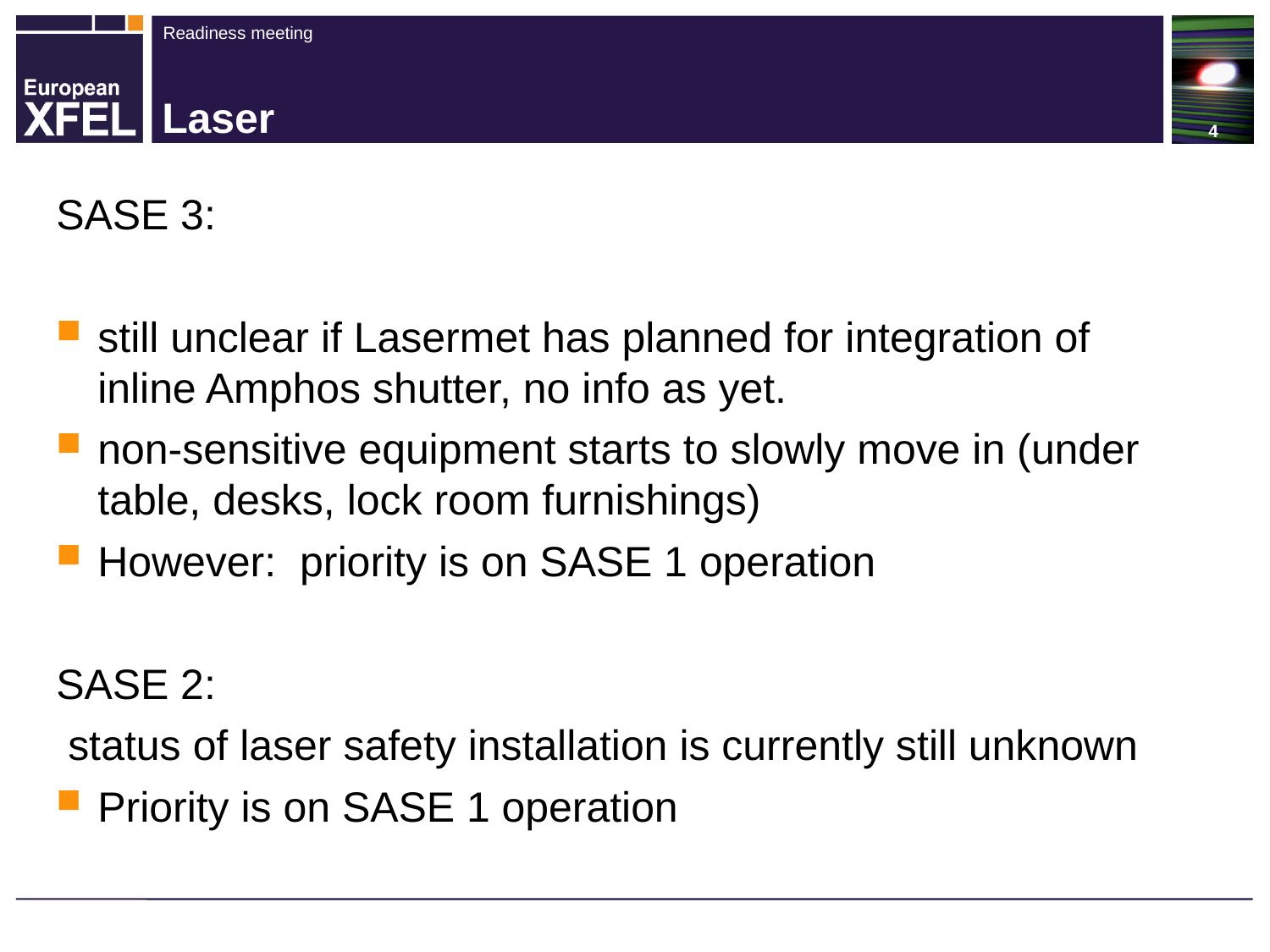

# Laser
SASE 3:

still unclear if Lasermet has planned for integration of inline Amphos shutter, no info as yet.
non-sensitive equipment starts to slowly move in (under table, desks, lock room furnishings)
However:  priority is on SASE 1 operation

SASE 2:
 status of laser safety installation is currently still unknown
Priority is on SASE 1 operation